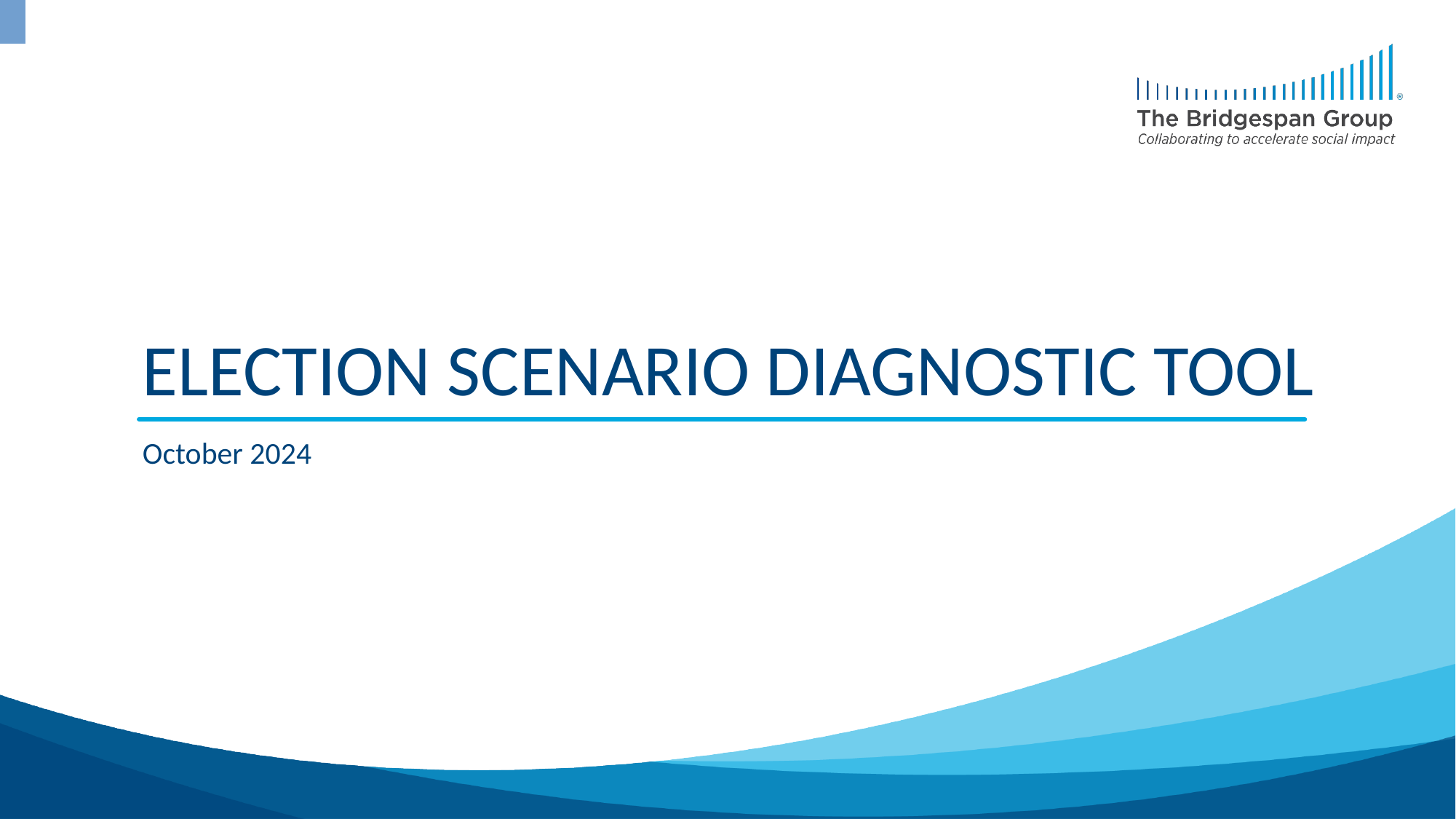

# Election Scenario diagnostic tool
October 2024